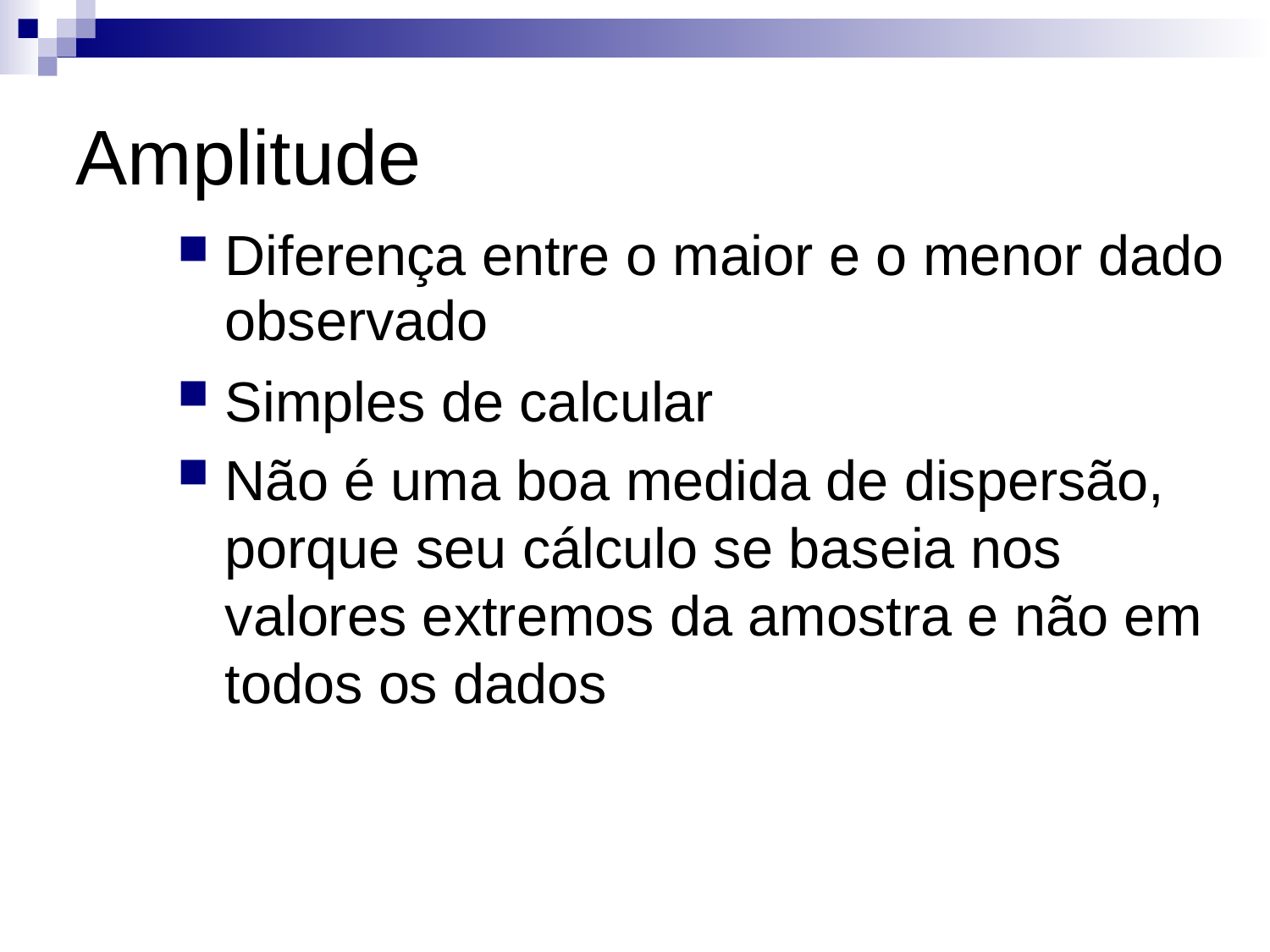

# Amplitude
Diferença entre o maior e o menor dado observado
Simples de calcular
Não é uma boa medida de dispersão, porque seu cálculo se baseia nos valores extremos da amostra e não em todos os dados